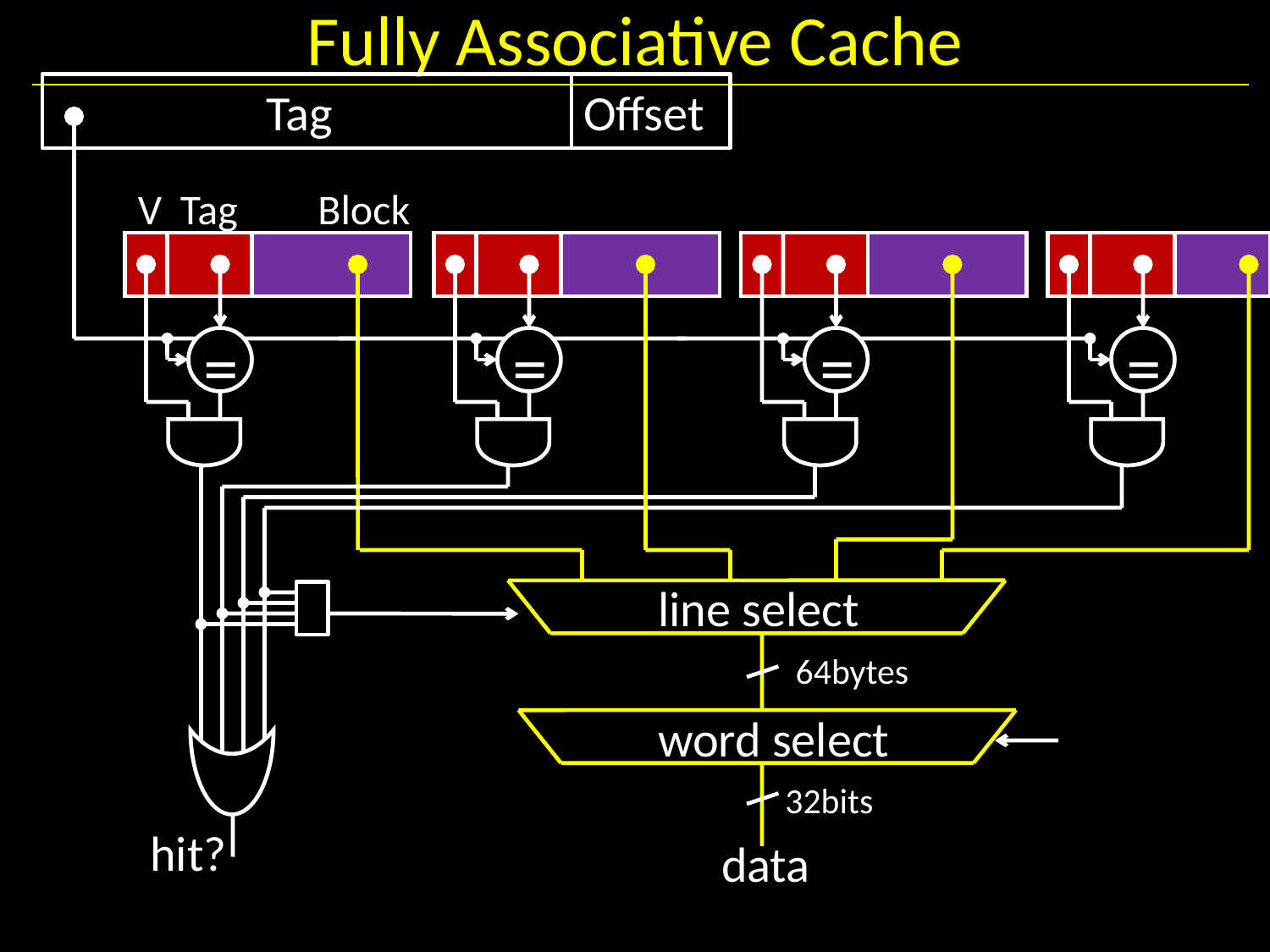

# Fully Associative Cache
	Tag	 	Offset

V
Tag
Block

=
=
=
=

line select

64bytes

word select

32bits

hit?
data